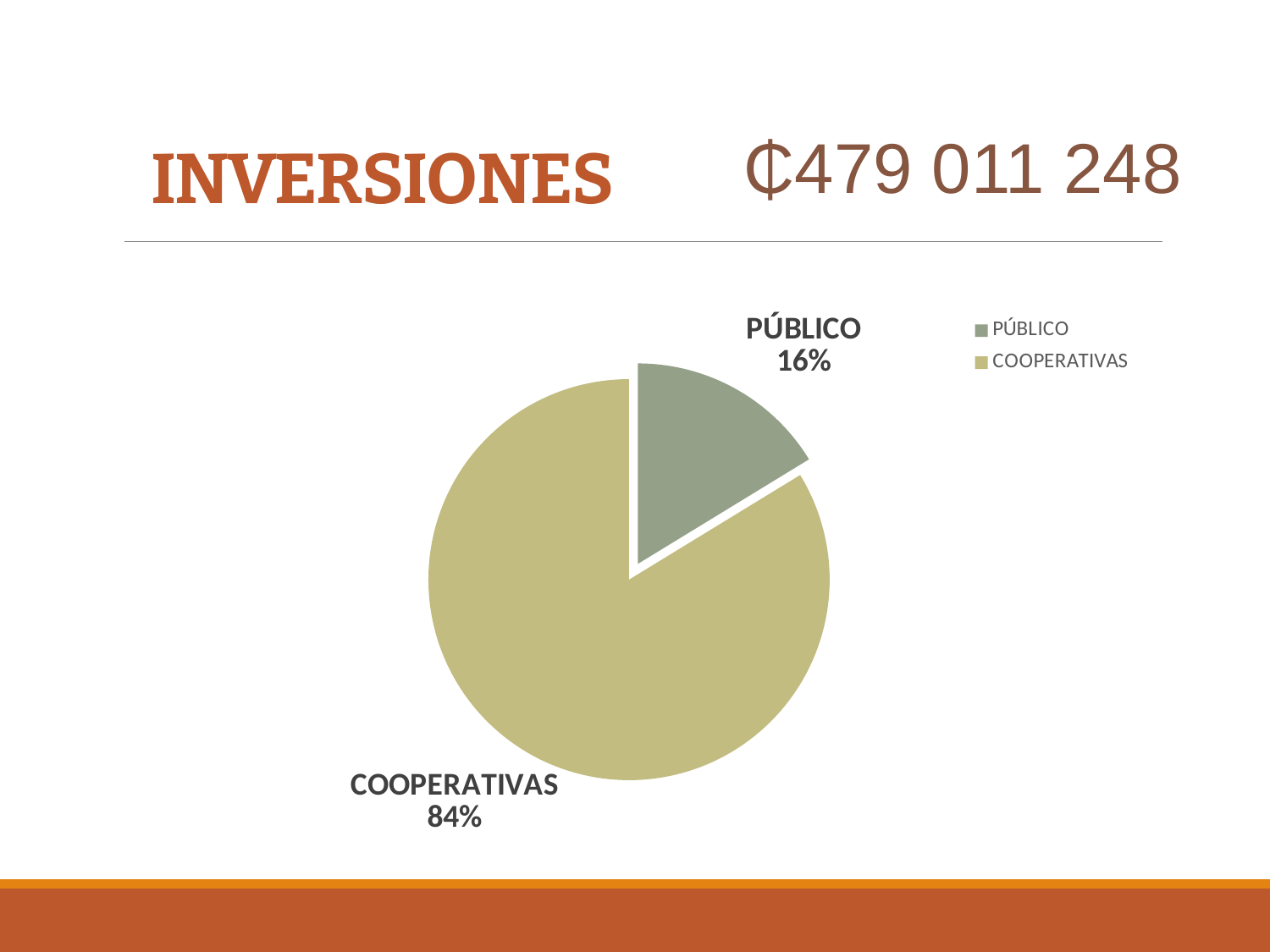

INVERSIONES
₵479 011 248

### Chart

| Category | MONTO | PORCENTAJE |
|---|---|---|
| PÚBLICO | 64100838.58 | 0.16263884863305844 |
| COOPERATIVAS | 330029094.82 | 0.8373611513669416 |